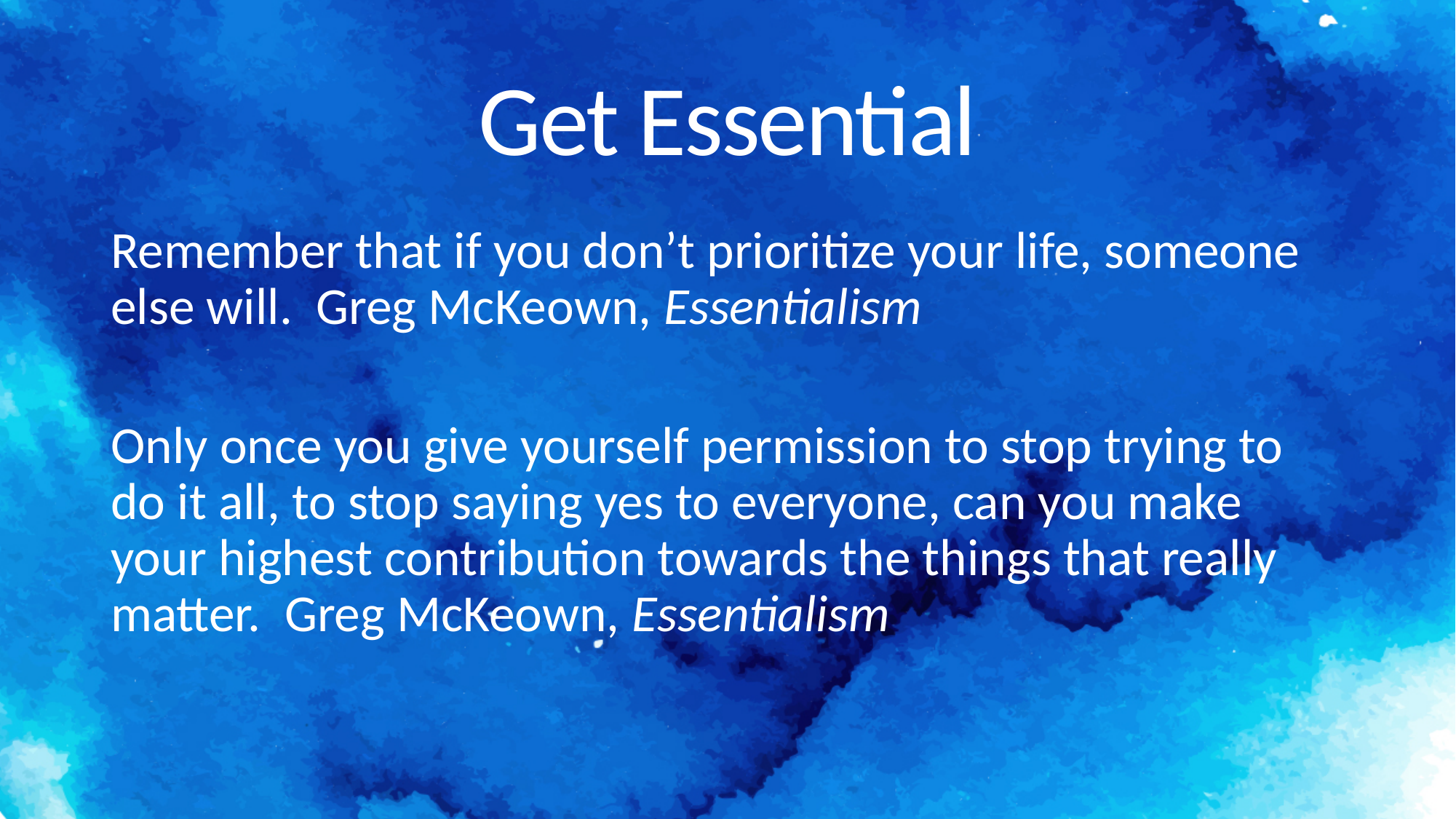

# Get Essential
Remember that if you don’t prioritize your life, someone else will.  Greg McKeown, Essentialism

Only once you give yourself permission to stop trying to do it all, to stop saying yes to everyone, can you make your highest contribution towards the things that really matter.  Greg McKeown, Essentialism